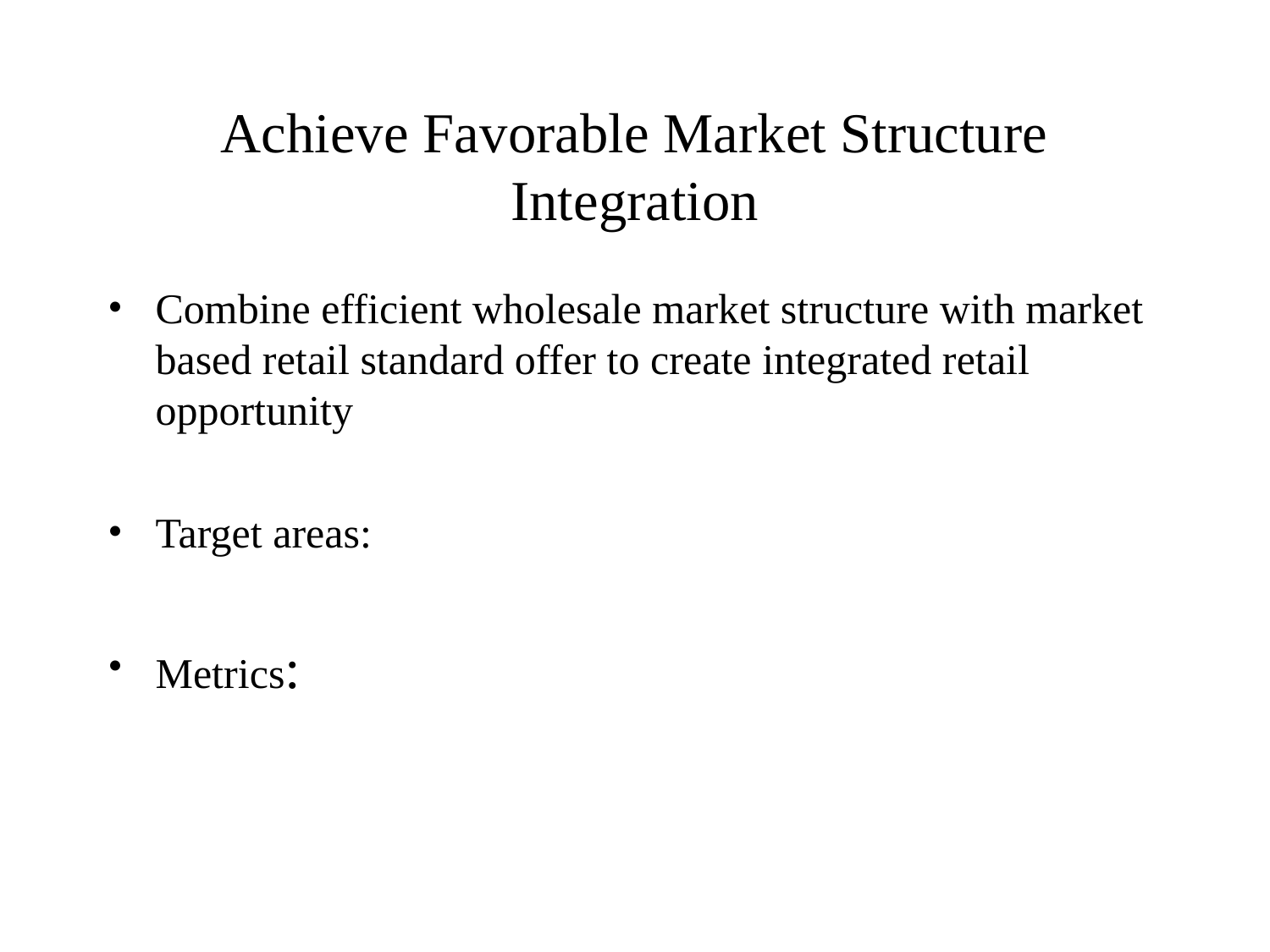

# Achieve Favorable Market Structure Integration
Combine efficient wholesale market structure with market based retail standard offer to create integrated retail opportunity

Target areas:

Metrics: